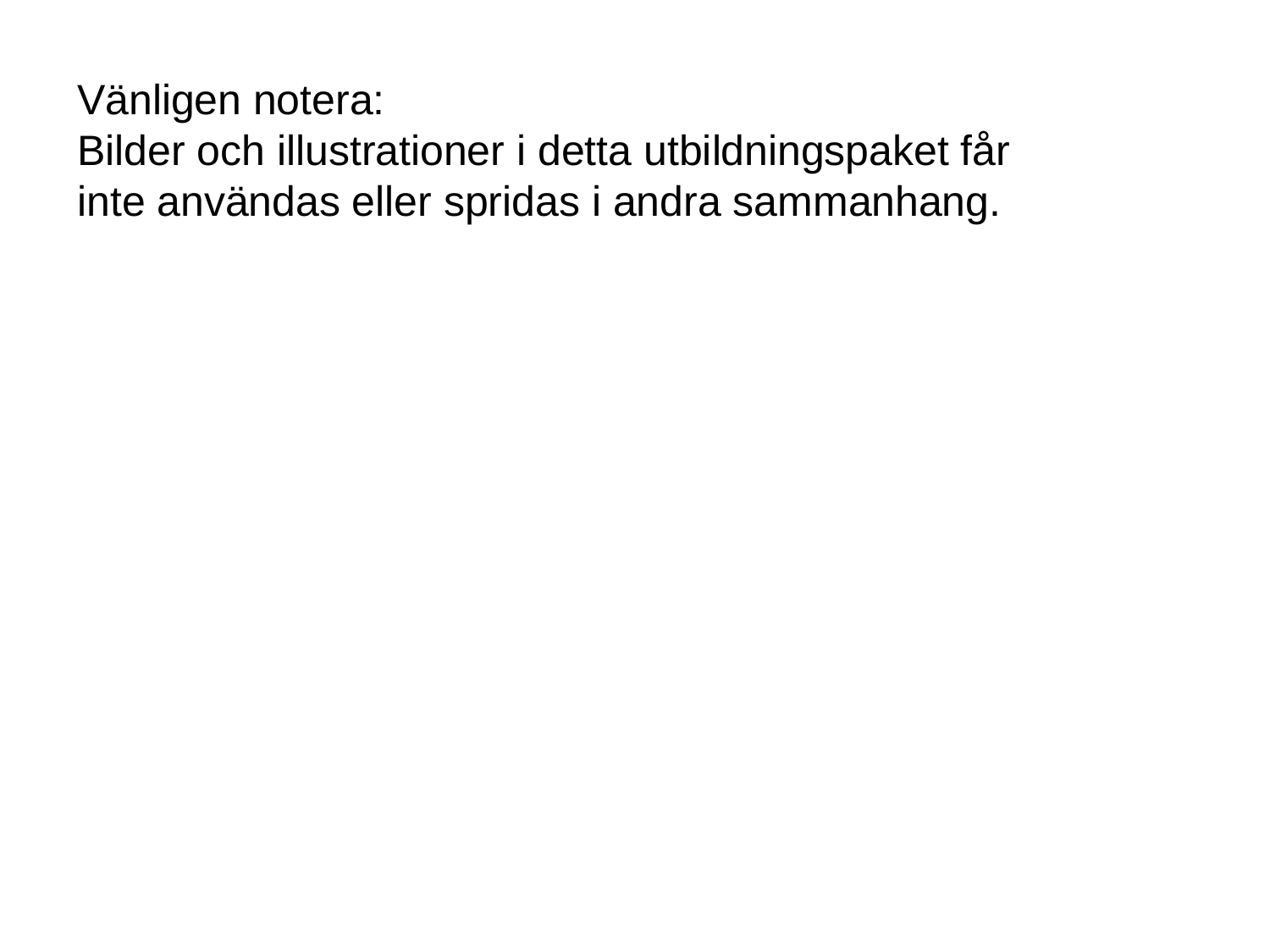

Vänligen notera:
Bilder och illustrationer i detta utbildningspaket får inte användas eller spridas i andra sammanhang.